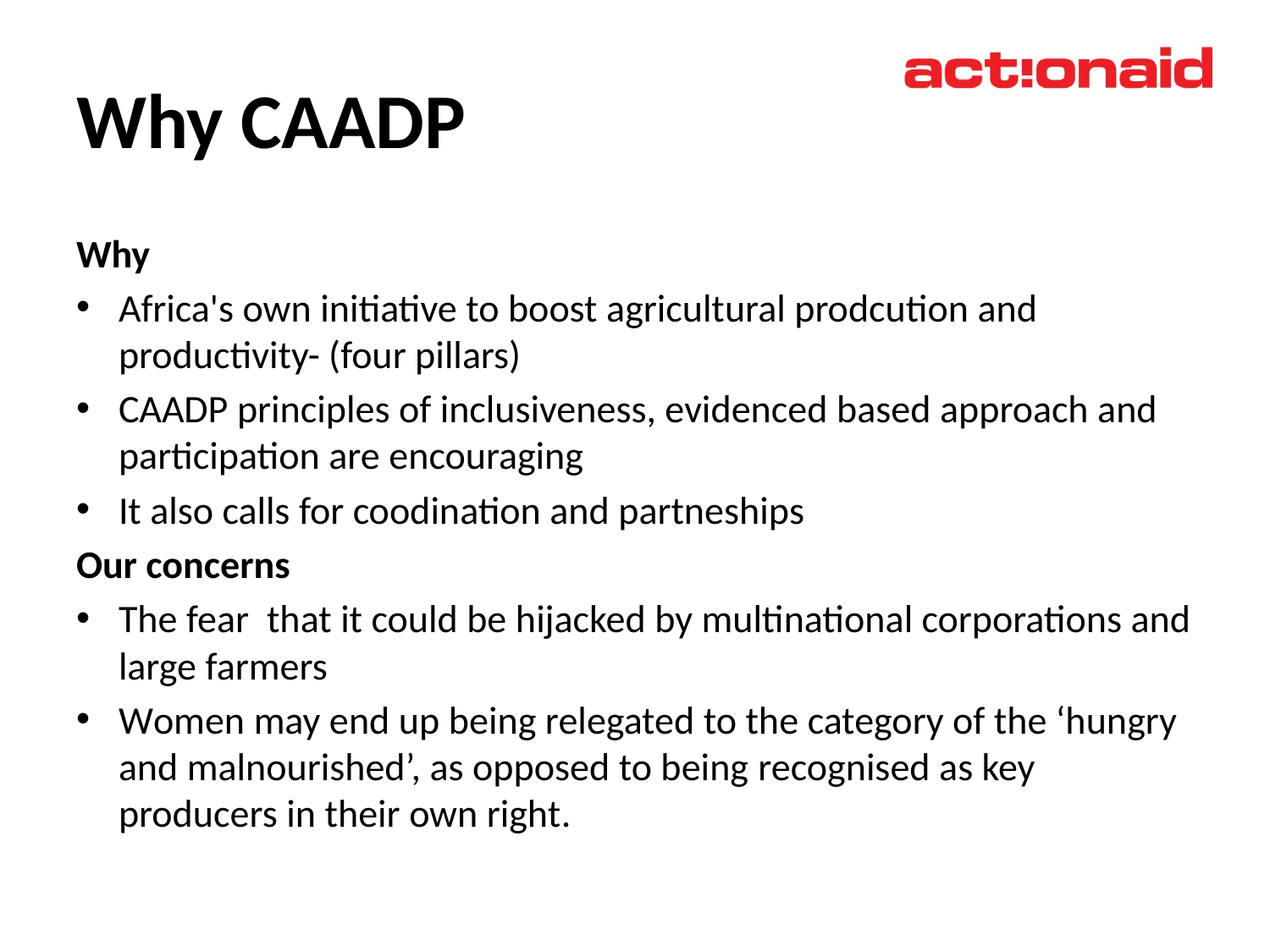

# Why CAADP
Why
Africa's own initiative to boost agricultural prodcution and productivity- (four pillars)
CAADP principles of inclusiveness, evidenced based approach and participation are encouraging
It also calls for coodination and partneships
Our concerns
The fear  that it could be hijacked by multinational corporations and large farmers
Women may end up being relegated to the category of the ‘hungry and malnourished’, as opposed to being recognised as key producers in their own right.